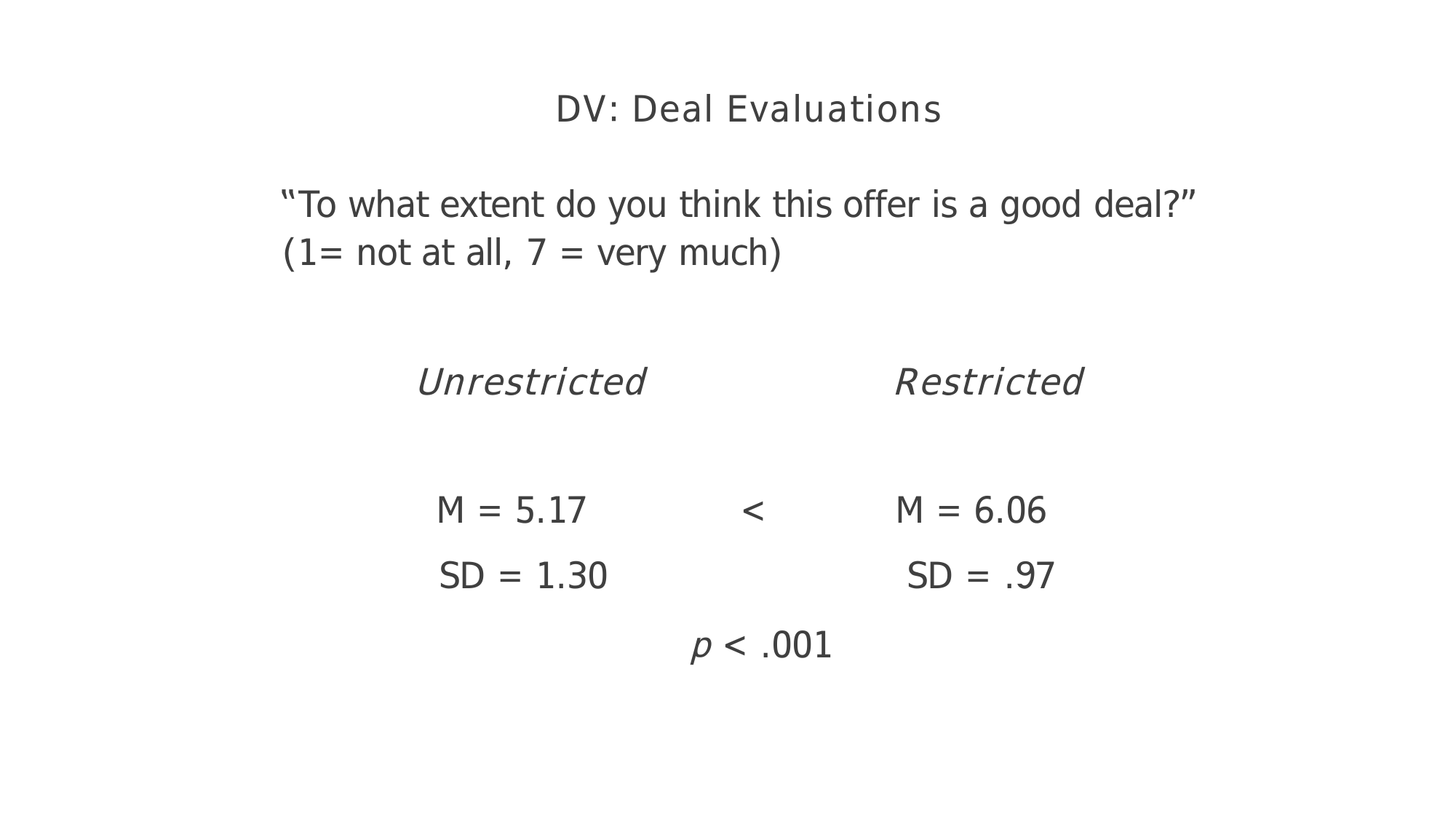

11
DV: Deal Evaluations

    “To what extent do you think this offer is a good deal?”
    (1= not at all, 7 = very much)

Unrestricted                      Restricted

              M = 5.17             <           M = 6.06
			     SD = 1.30    	                 SD = .97
  p < .001